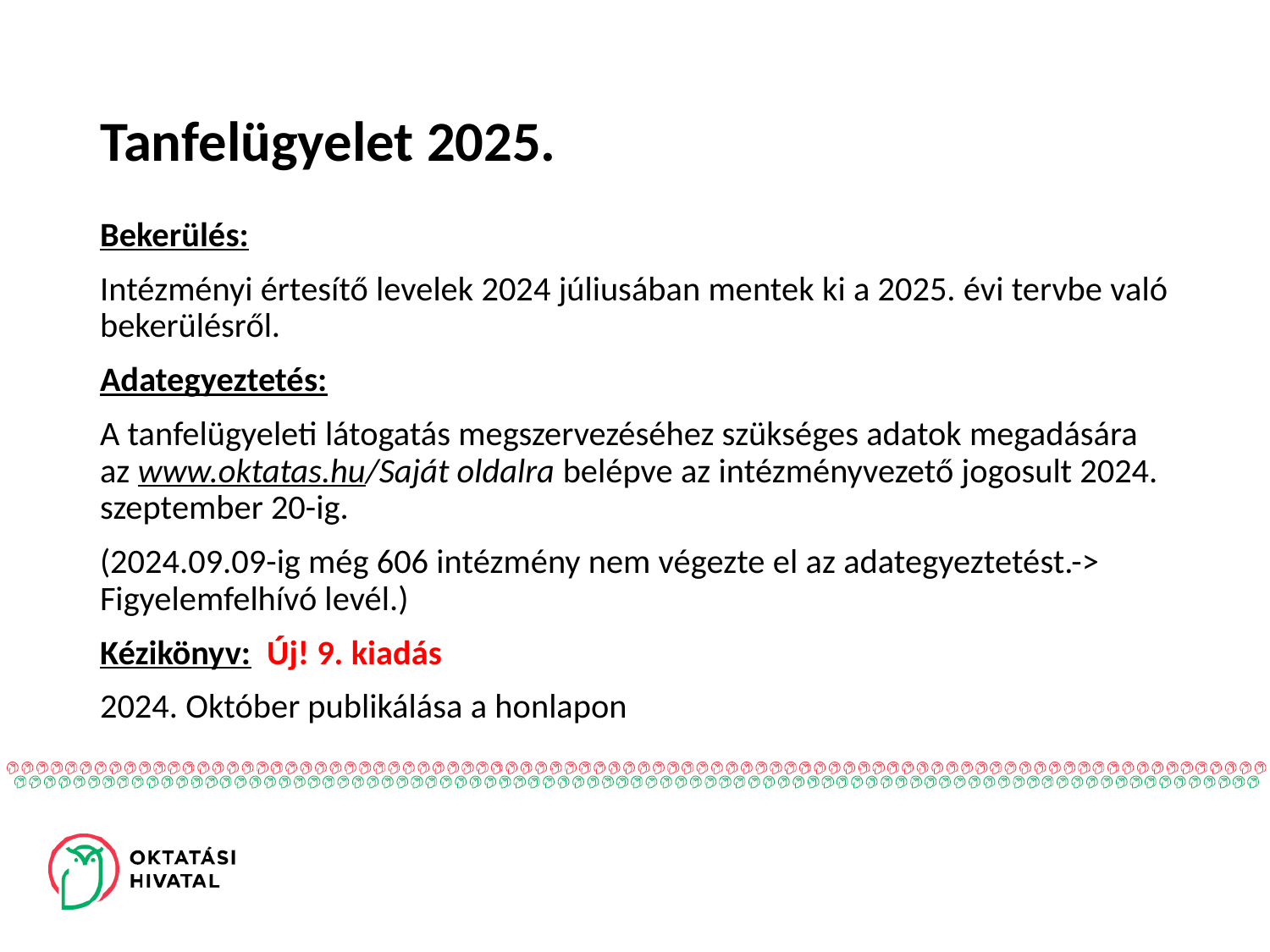

# Tanfelügyelet 2025.
Bekerülés:
Intézményi értesítő levelek 2024 júliusában mentek ki a 2025. évi tervbe való bekerülésről.
Adategyeztetés:
A tanfelügyeleti látogatás megszervezéséhez szükséges adatok megadására az www.oktatas.hu/Saját oldalra belépve az intézményvezető jogosult 2024. szeptember 20-ig.
(2024.09.09-ig még 606 intézmény nem végezte el az adategyeztetést.-> Figyelemfelhívó levél.)
Kézikönyv:  Új! 9. kiadás
2024. Október publikálása a honlapon